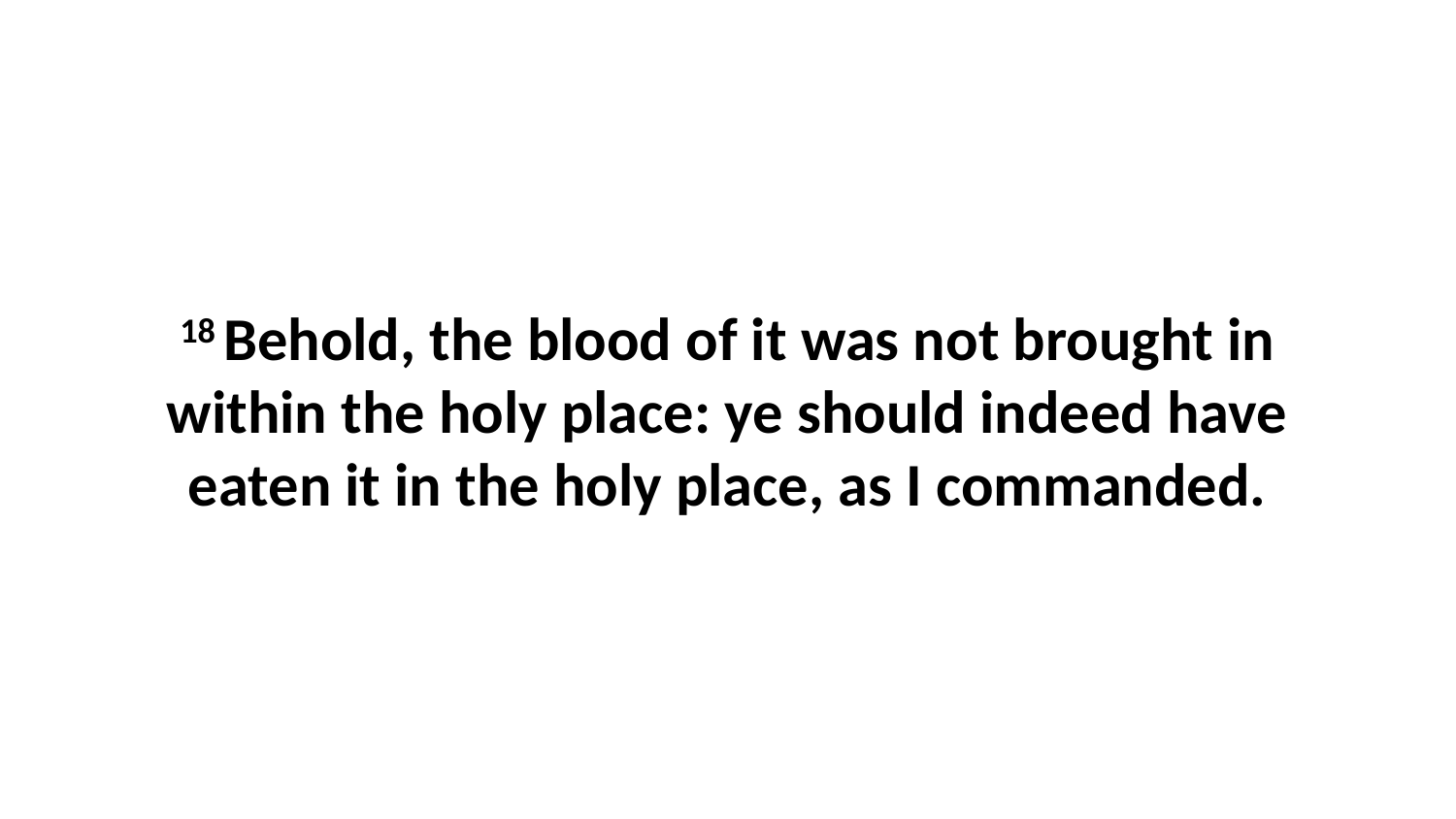

18 Behold, the blood of it was not brought in within the holy place: ye should indeed have eaten it in the holy place, as I commanded.